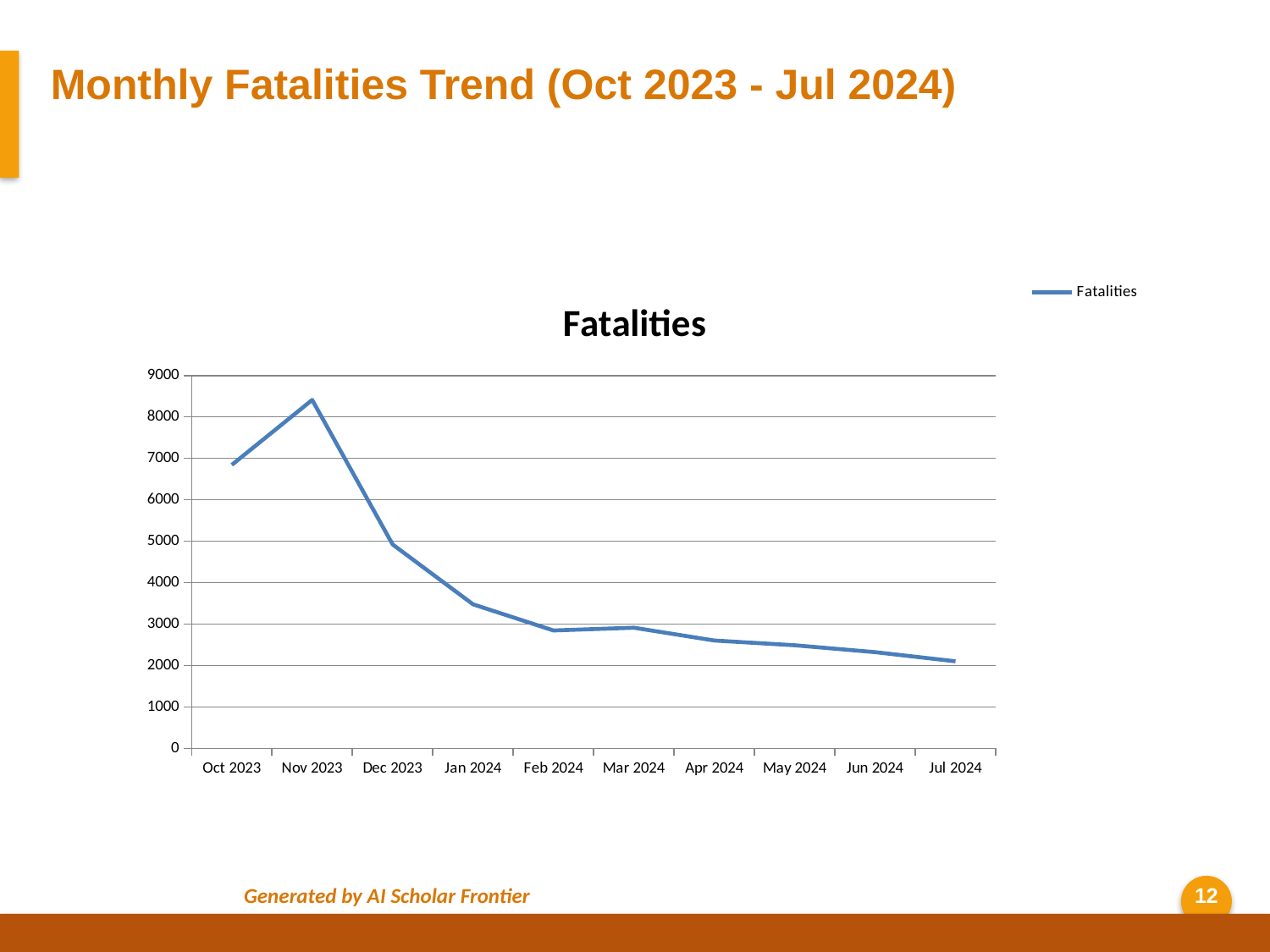

Monthly Fatalities Trend (Oct 2023 - Jul 2024)

### Chart

| Category | Fatalities |
|---|---|
| Oct 2023 | 6842.0 |
| Nov 2023 | 8410.0 |
| Dec 2023 | 4920.0 |
| Jan 2024 | 3476.0 |
| Feb 2024 | 2845.0 |
| Mar 2024 | 2911.0 |
| Apr 2024 | 2602.0 |
| May 2024 | 2488.0 |
| Jun 2024 | 2321.0 |
| Jul 2024 | 2101.0 |
Generated by AI Scholar Frontier

12